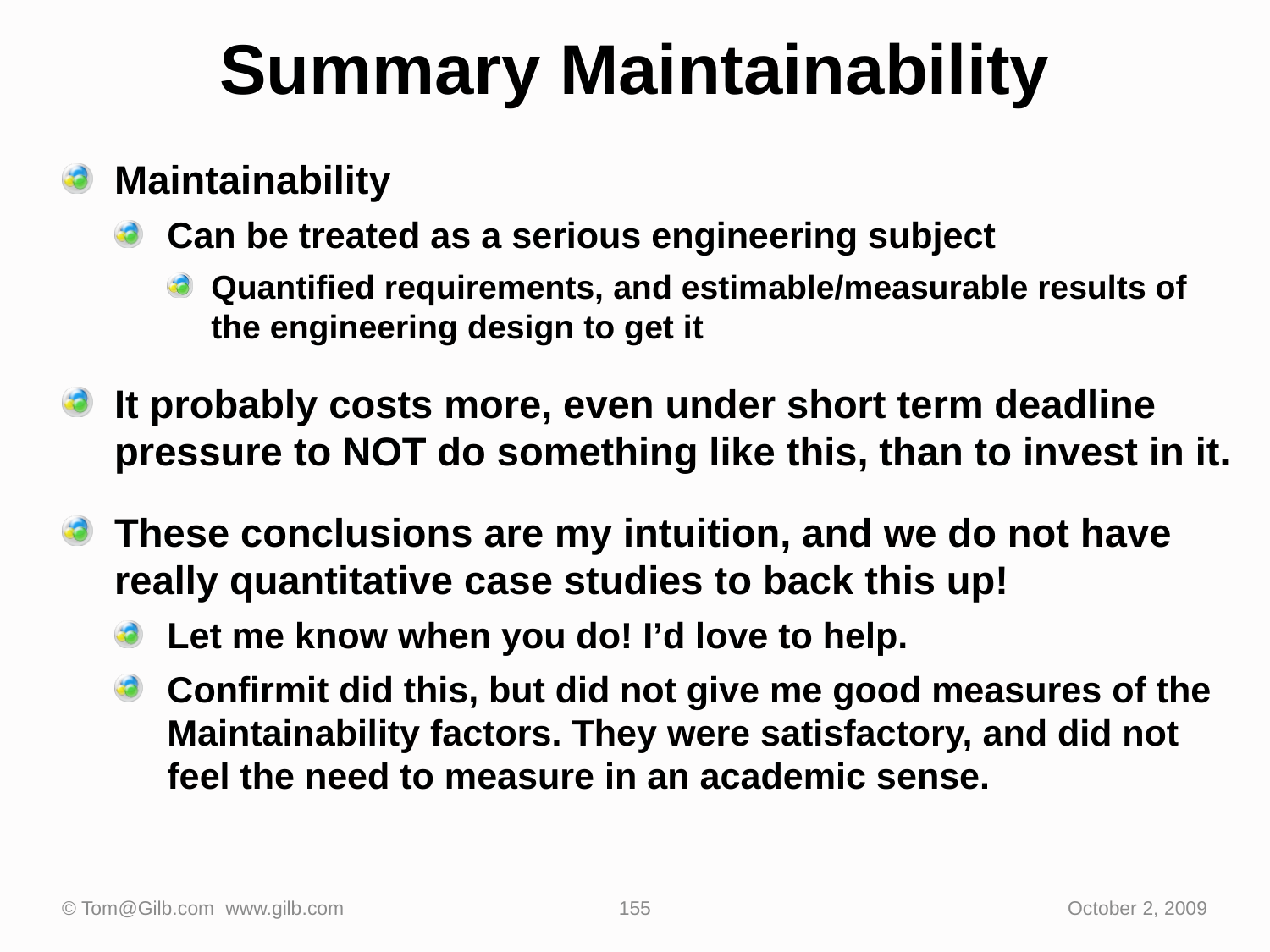

# Summary Maintainability
Maintainability
Can be treated as a serious engineering subject
Quantified requirements, and estimable/measurable results of the engineering design to get it
It probably costs more, even under short term deadline pressure to NOT do something like this, than to invest in it.
These conclusions are my intuition, and we do not have really quantitative case studies to back this up!
Let me know when you do! I’d love to help.
Confirmit did this, but did not give me good measures of the Maintainability factors. They were satisfactory, and did not feel the need to measure in an academic sense.
© Tom@Gilb.com  www.gilb.com
155
October 2, 2009